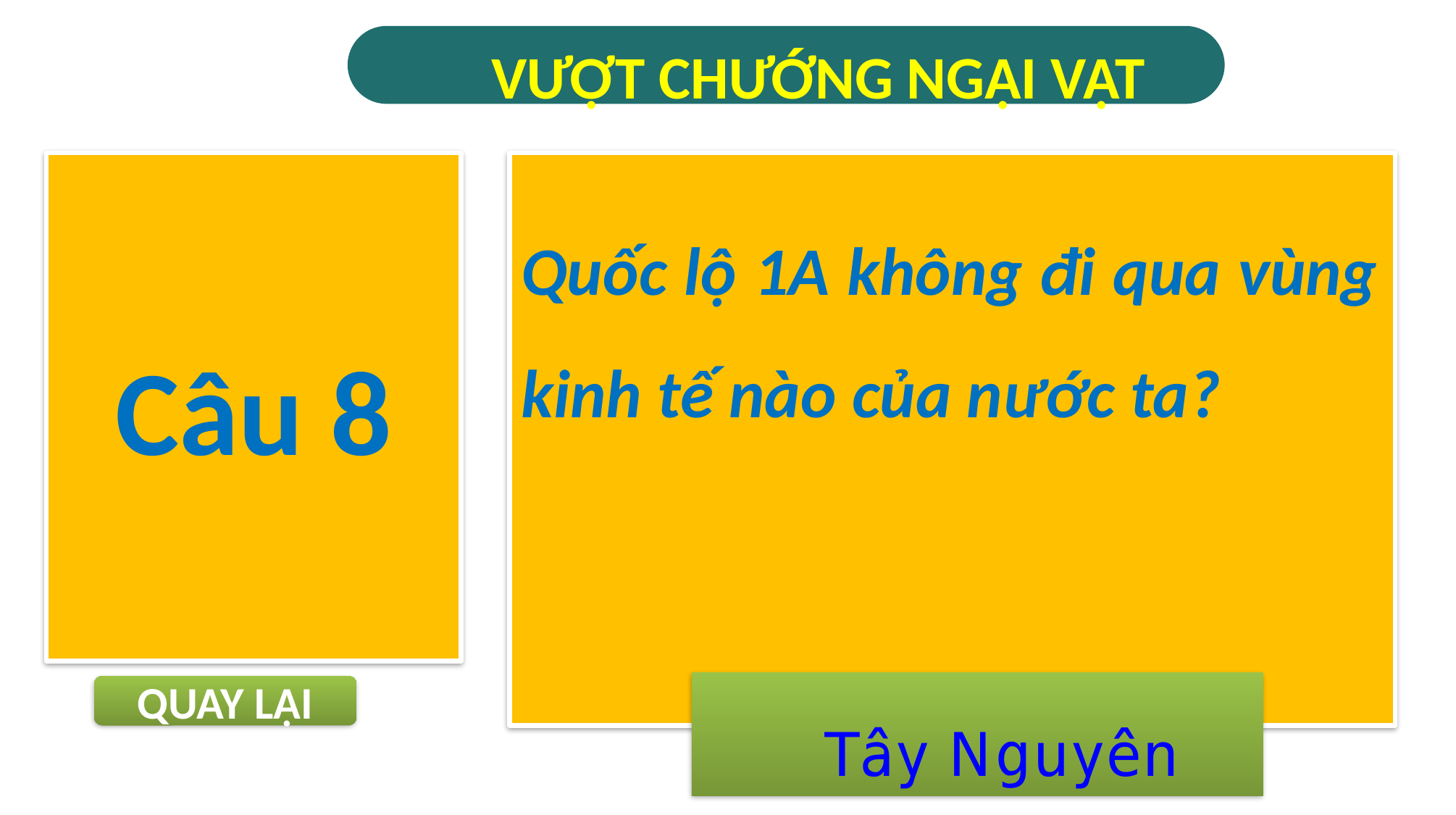

VƯỢT CHƯỚNG NGẠI VẬT

Câu 8

Quốc lộ 1A không đi qua vùng kinh tế nào của nước ta?
   Tây Nguyên
QUAY LẠI